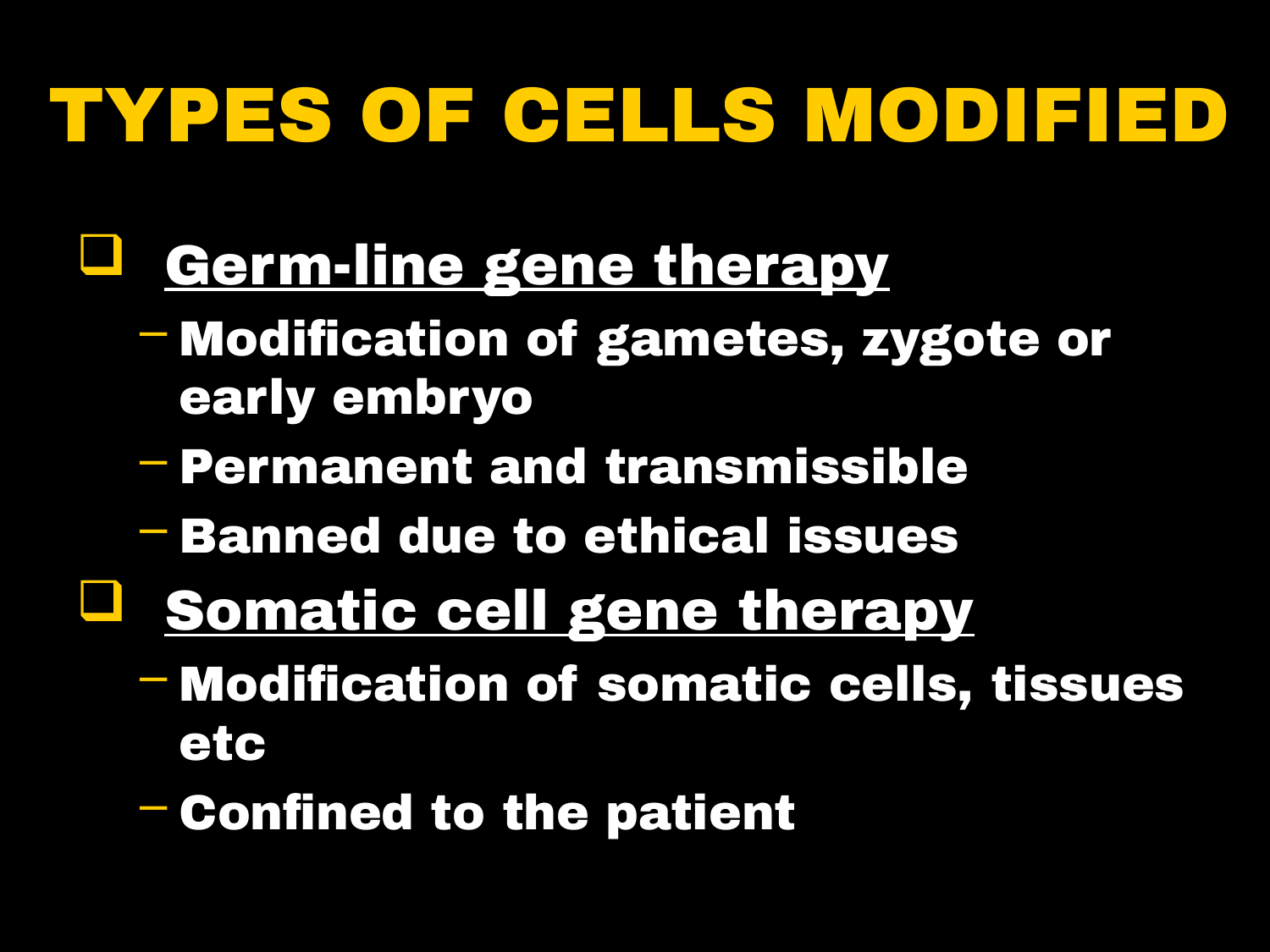

# TYPES OF CELLS MODIFIED
  Germ-line gene therapy
Modification of gametes, zygote or early embryo
Permanent and transmissible
Banned due to ethical issues
  Somatic cell gene therapy
Modification of somatic cells, tissues etc
Confined to the patient